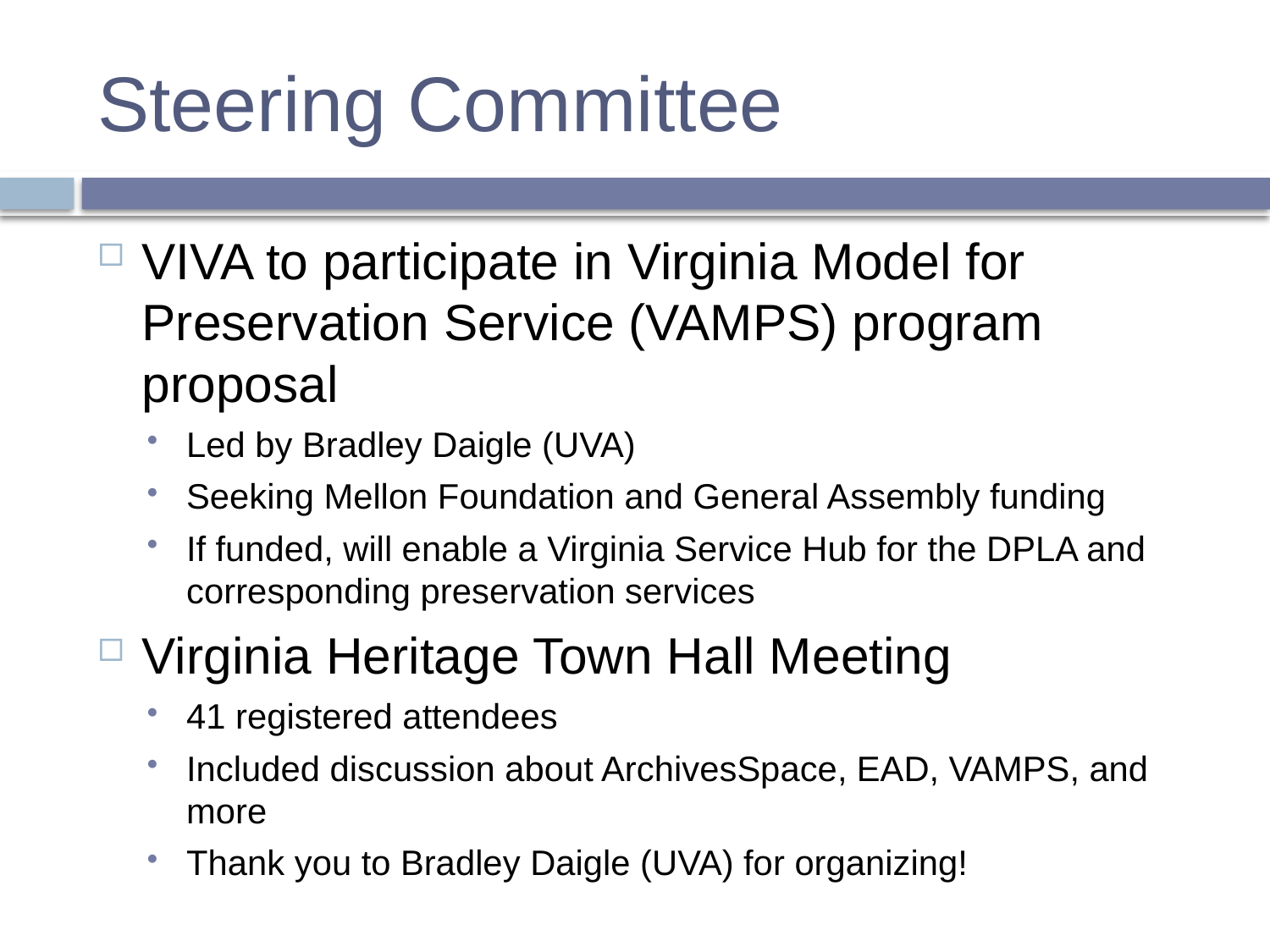

# Steering Committee
VIVA to participate in Virginia Model for Preservation Service (VAMPS) program proposal
Led by Bradley Daigle (UVA)
Seeking Mellon Foundation and General Assembly funding
If funded, will enable a Virginia Service Hub for the DPLA and corresponding preservation services
Virginia Heritage Town Hall Meeting
41 registered attendees
Included discussion about ArchivesSpace, EAD, VAMPS, and more
Thank you to Bradley Daigle (UVA) for organizing!